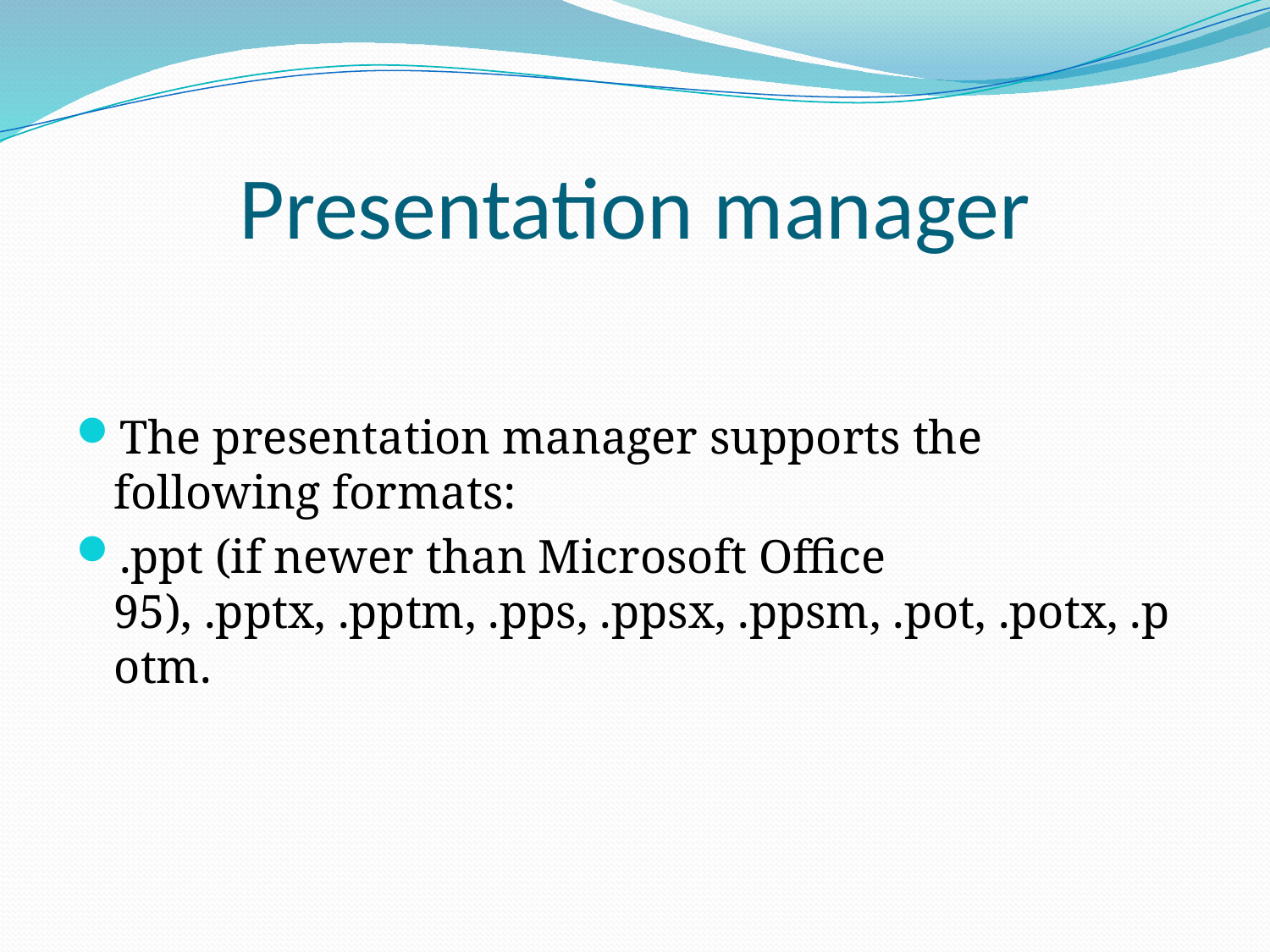

# Presentation manager
The presentation manager supports the following formats:
.ppt (if newer than Microsoft Office 95), .pptx, .pptm, .pps, .ppsx, .ppsm, .pot, .potx, .potm.